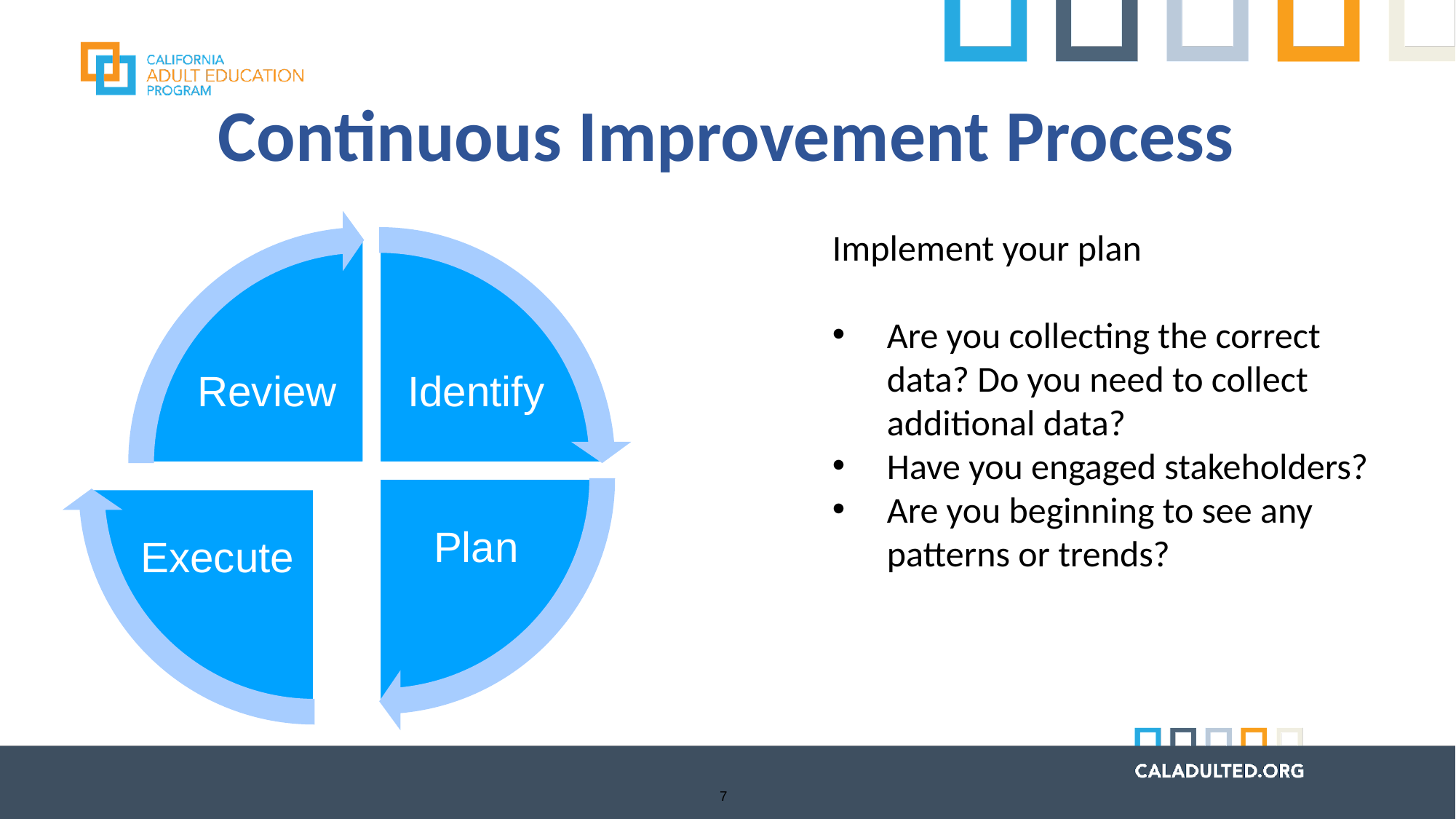

Continuous Improvement Process

Review
Identify
Plan
Execute
Implement your plan

Are you collecting the correct data? Do you need to collect additional data?
Have you engaged stakeholders?
Are you beginning to see any patterns or trends?

Step-by-step improvement process
7